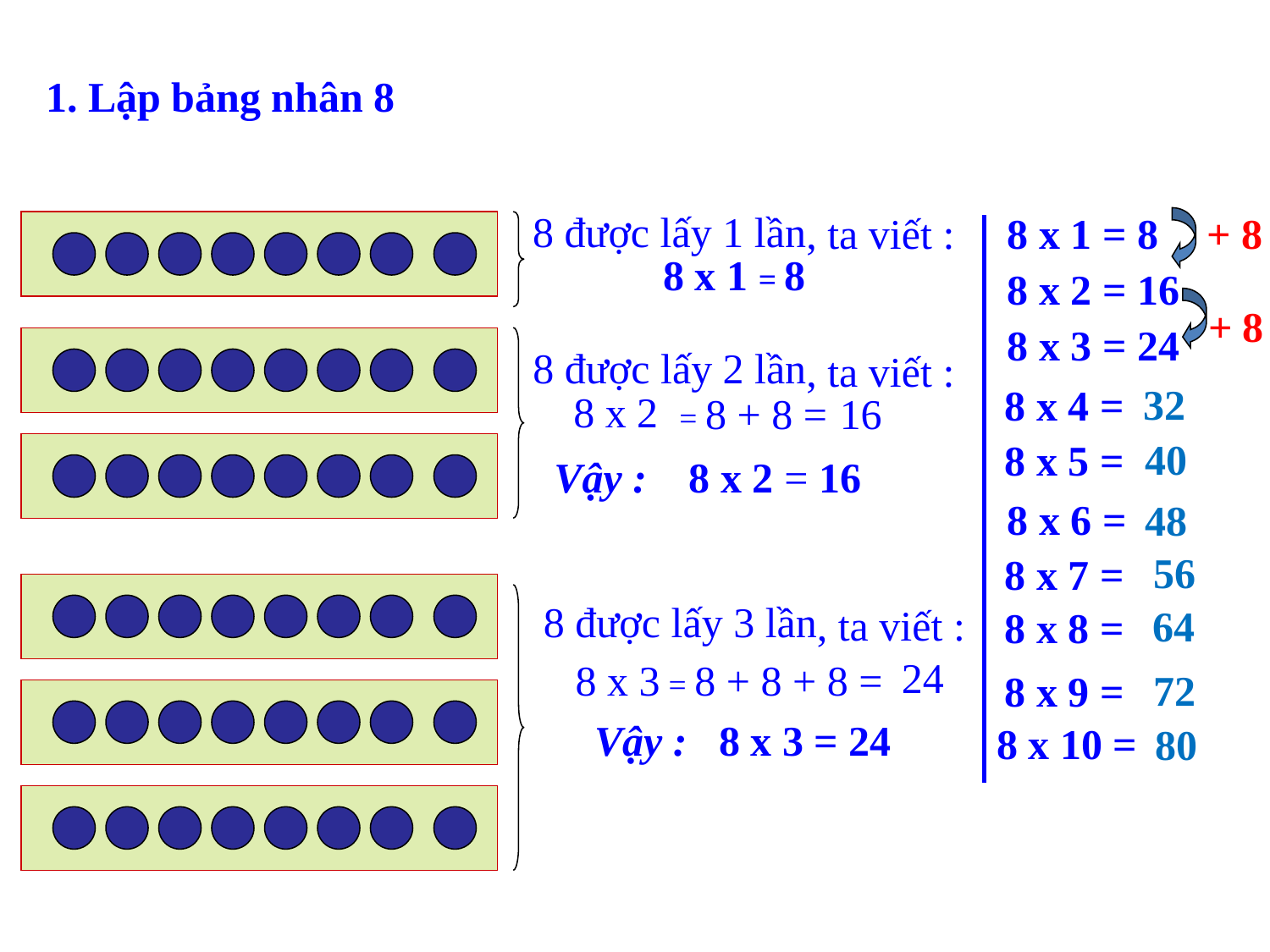

1. Lập bảng nhân 8
 8 được lấy 1 lần
, ta viết :
8 x 1 = 8
+ 8

   8 x 1
   = 8
8 x 2 = 16

+ 8
8 x 3 = 24

 8 được lấy 2 lần
, ta viết :
32
8 x 4 =
8 x 2
= 8 + 8 =
16
40
8 x 5 =

Vậy :    8 x 2 = 16
8 x 6 =
48
56
8 x 7 =

 8 được lấy 3 lần

, ta viết :
64
8 x 8 =
24
8 x 3
= 8 + 8 + 8 =
72
8 x 9 =

     Vậy :   8 x 3 = 24
8 x 10 =
80
- Hai tích liên tiếp nhau trong bảng nhân 8 hơn kém nhau:

Muốn tìm tích liền sau ta lấy :